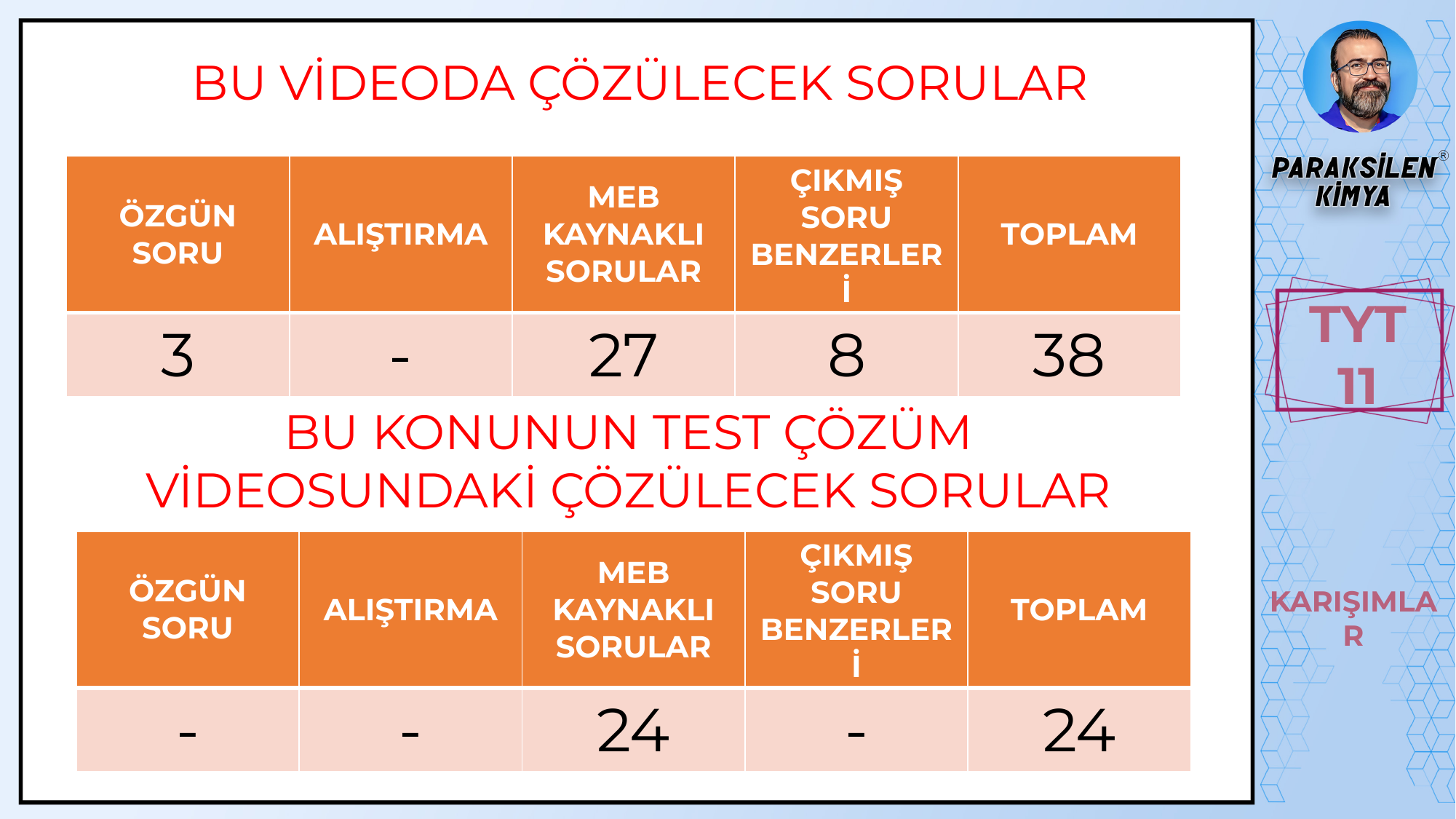

BU VİDEODA ÇÖZÜLECEK SORULAR
| ÖZGÜN SORU | ALIŞTIRMA | MEB KAYNAKLI SORULAR | ÇIKMIŞ SORU BENZERLERİ | TOPLAM |
| --- | --- | --- | --- | --- |
| 3 | - | 27 | 8 | 38 |
TYT
11
BU KONUNUN TEST ÇÖZÜM VİDEOSUNDAKİ ÇÖZÜLECEK SORULAR
| ÖZGÜN SORU | ALIŞTIRMA | MEB KAYNAKLI SORULAR | ÇIKMIŞ SORU BENZERLERİ | TOPLAM |
| --- | --- | --- | --- | --- |
| - | - | 24 | - | 24 |
KARIŞIMLAR